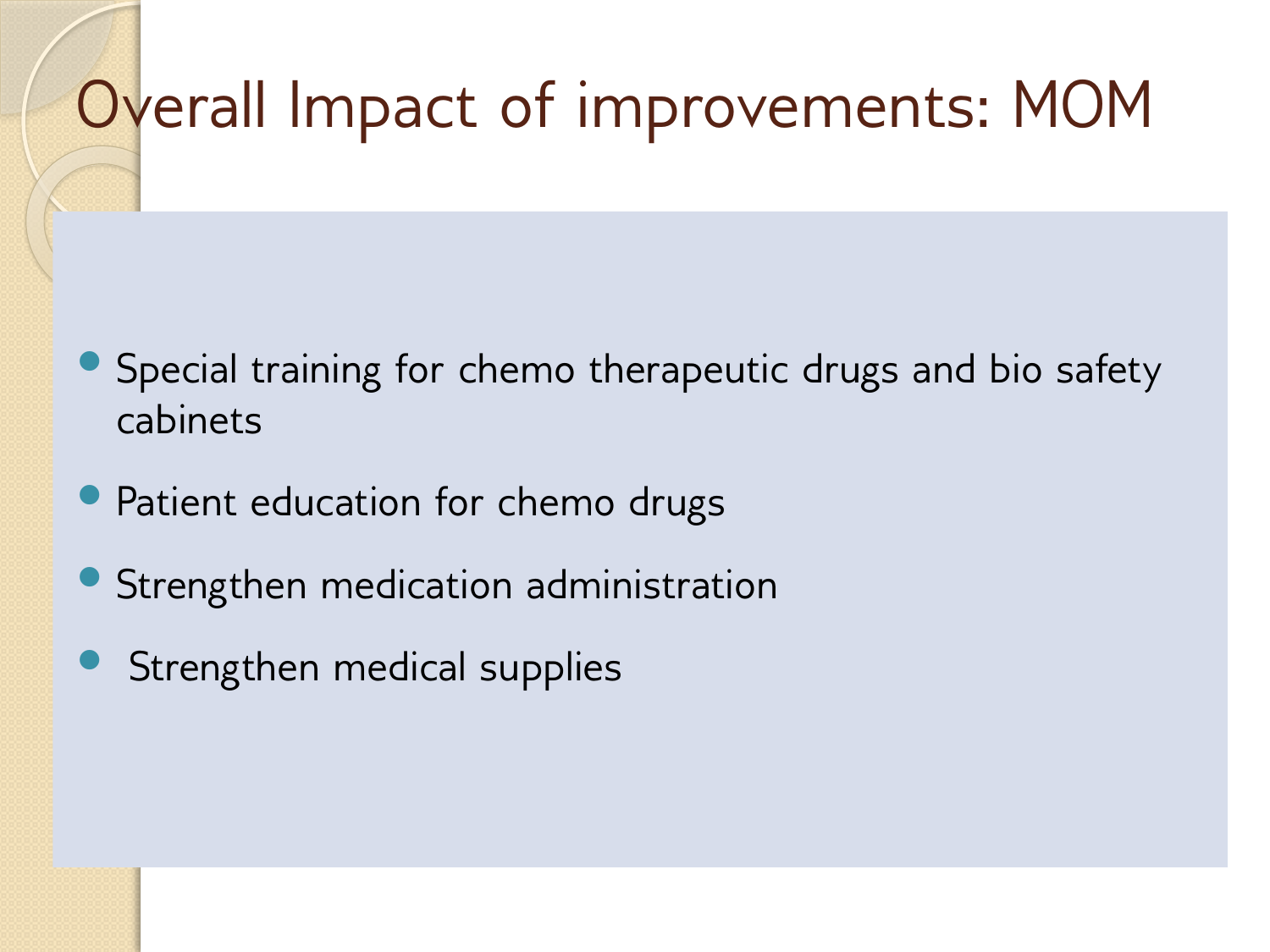

# Overall Impact of improvements: MOM

Special training for chemo therapeutic drugs and bio safety cabinets
Patient education for chemo drugs
Strengthen medication administration
 Strengthen medical supplies